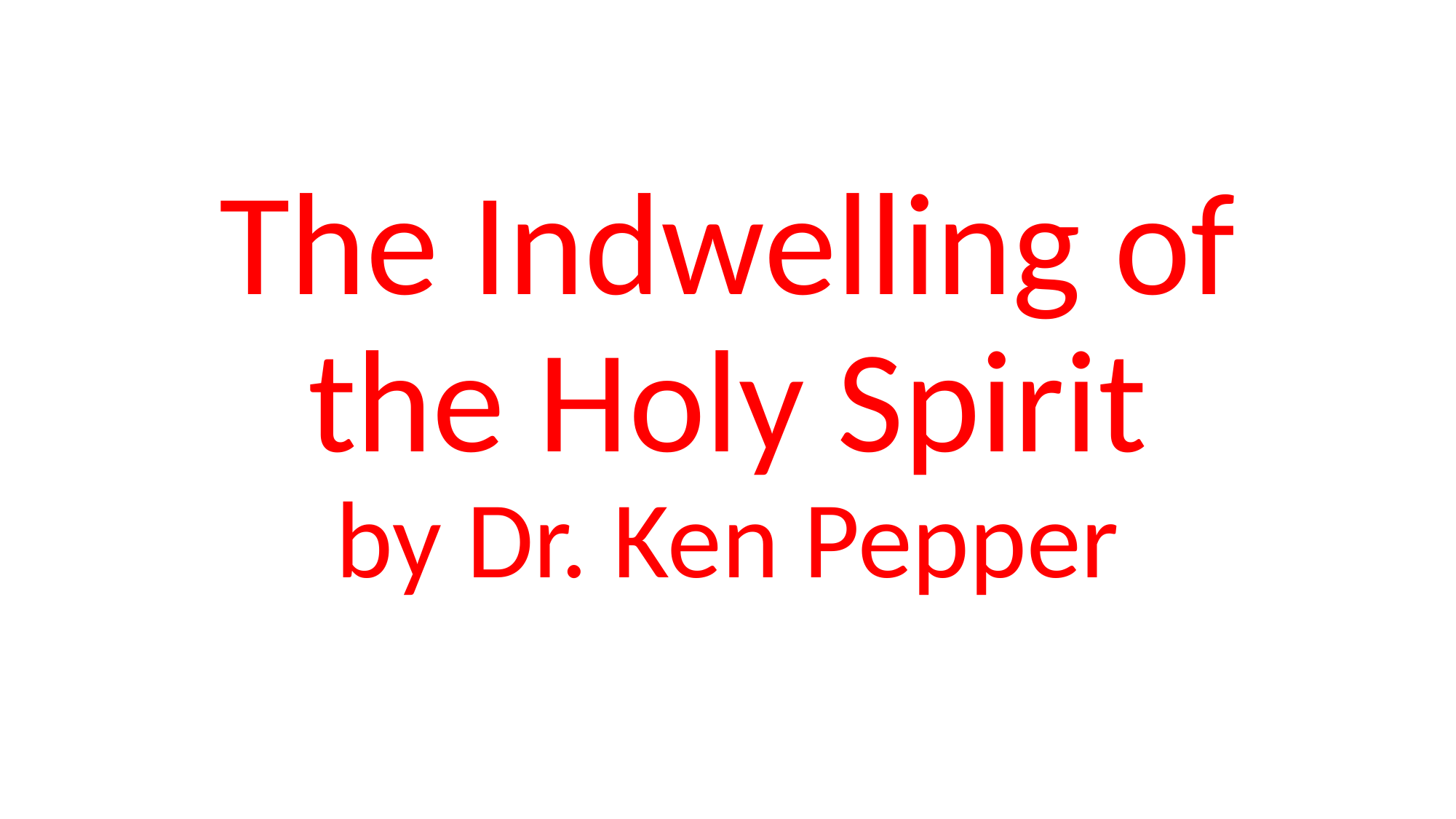

# The Indwelling of the Holy Spirit by Dr. Ken Pepper